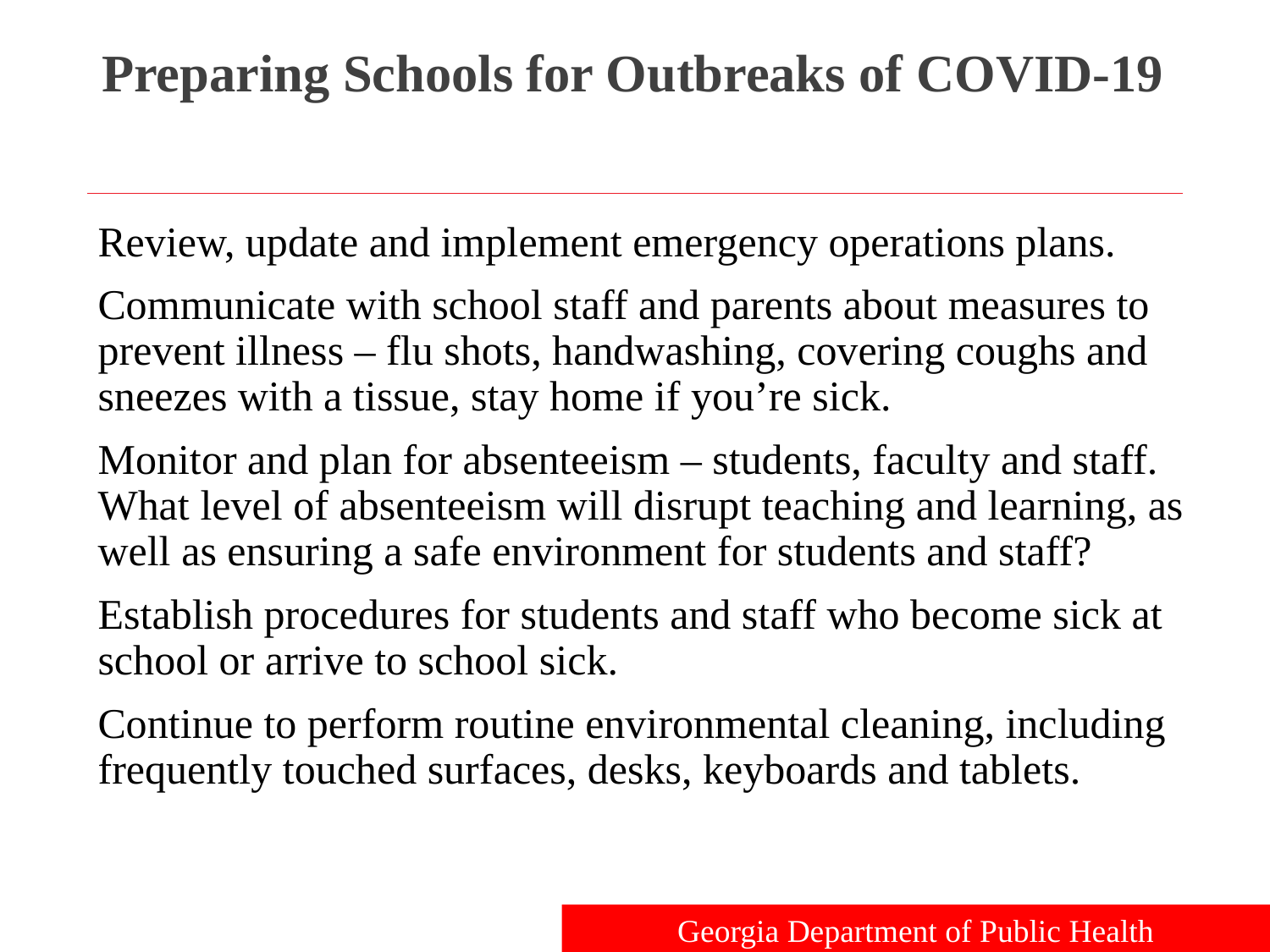

# Preparing Schools for Outbreaks of COVID-19
Review, update and implement emergency operations plans.
Communicate with school staff and parents about measures to prevent illness – flu shots, handwashing, covering coughs and sneezes with a tissue, stay home if you’re sick.
Monitor and plan for absenteeism – students, faculty and staff. What level of absenteeism will disrupt teaching and learning, as well as ensuring a safe environment for students and staff?
Establish procedures for students and staff who become sick at school or arrive to school sick.
Continue to perform routine environmental cleaning, including frequently touched surfaces, desks, keyboards and tablets.

Georgia Department of Public Health